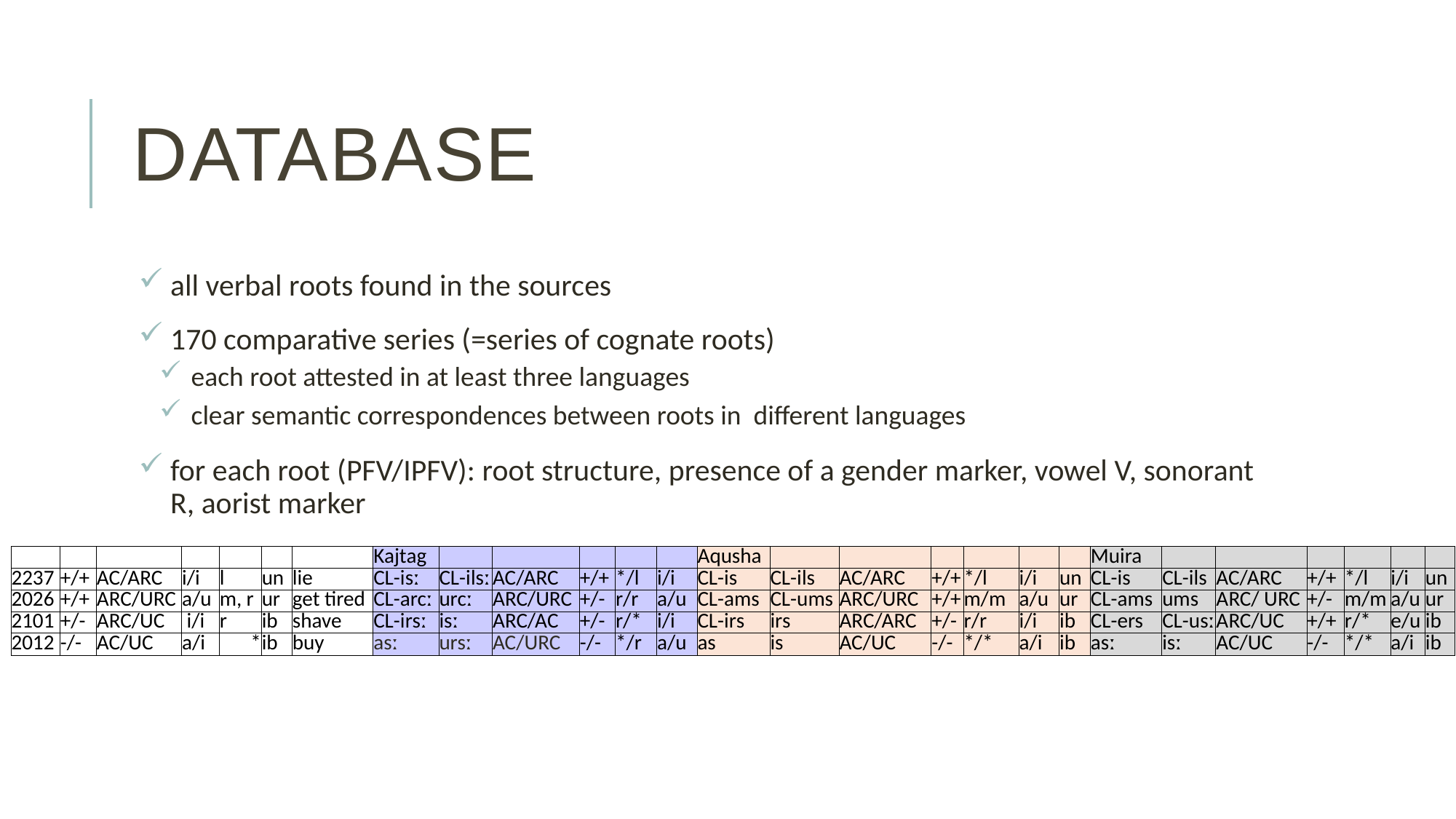

# database
all verbal roots found in the sources
170 comparative series (=series of cognate roots)
each root attested in at least three languages
clear semantic correspondences between roots in  different languages
for each root (PFV/IPFV): root structure, presence of a gender marker, vowel V, sonorant R, aorist marker

|  |  |  |  |  |  |  | Kajtag |  |  |  |  |  | Aqusha |  |  |  |  |  |  | Muira |  |  |  |  |  |  |
| --- | --- | --- | --- | --- | --- | --- | --- | --- | --- | --- | --- | --- | --- | --- | --- | --- | --- | --- | --- | --- | --- | --- | --- | --- | --- | --- |
| 2237 | +/+ | AC/ARC | i/i | l | un | lie | CL-isː | CL-ilsː | AC/ARC | +/+ | \*/l | i/i | CL-is | CL-ils | AC/ARC | +/+ | \*/l | i/i | un | CL-is | CL-ils | AC/ARC | +/+ | \*/l | i/i | un |
| 2026 | +/+ | ARC/URC | a/u | m, r | ur | get tired | CL-arcː | urcː | ARC/URC | +/- | r/r | a/u | CL-ams | CL-ums | ARC/URC | +/+ | m/m | a/u | ur | CL-ams | ums | ARC/ URC | +/- | m/m | a/u | ur |
| 2101 | +/- | ARC/UC | i/i | r | ib | shave | CL-irsː | isː | ARC/AC | +/- | r/\* | i/i | CL-irs | irs | ARC/ARC | +/- | r/r | i/i | ib | CL-ers | CL-usː | ARC/UC | +/+ | r/\* | e/u | ib |
| 2012 | -/- | AC/UC | a/i | \* | ib | buy | asː | ursː | AC/URC | -/- | \*/r | a/u | as | is | AC/UC | -/- | \*/\* | a/i | ib | asː | isː | AC/UC | -/- | \*/\* | a/i | ib |